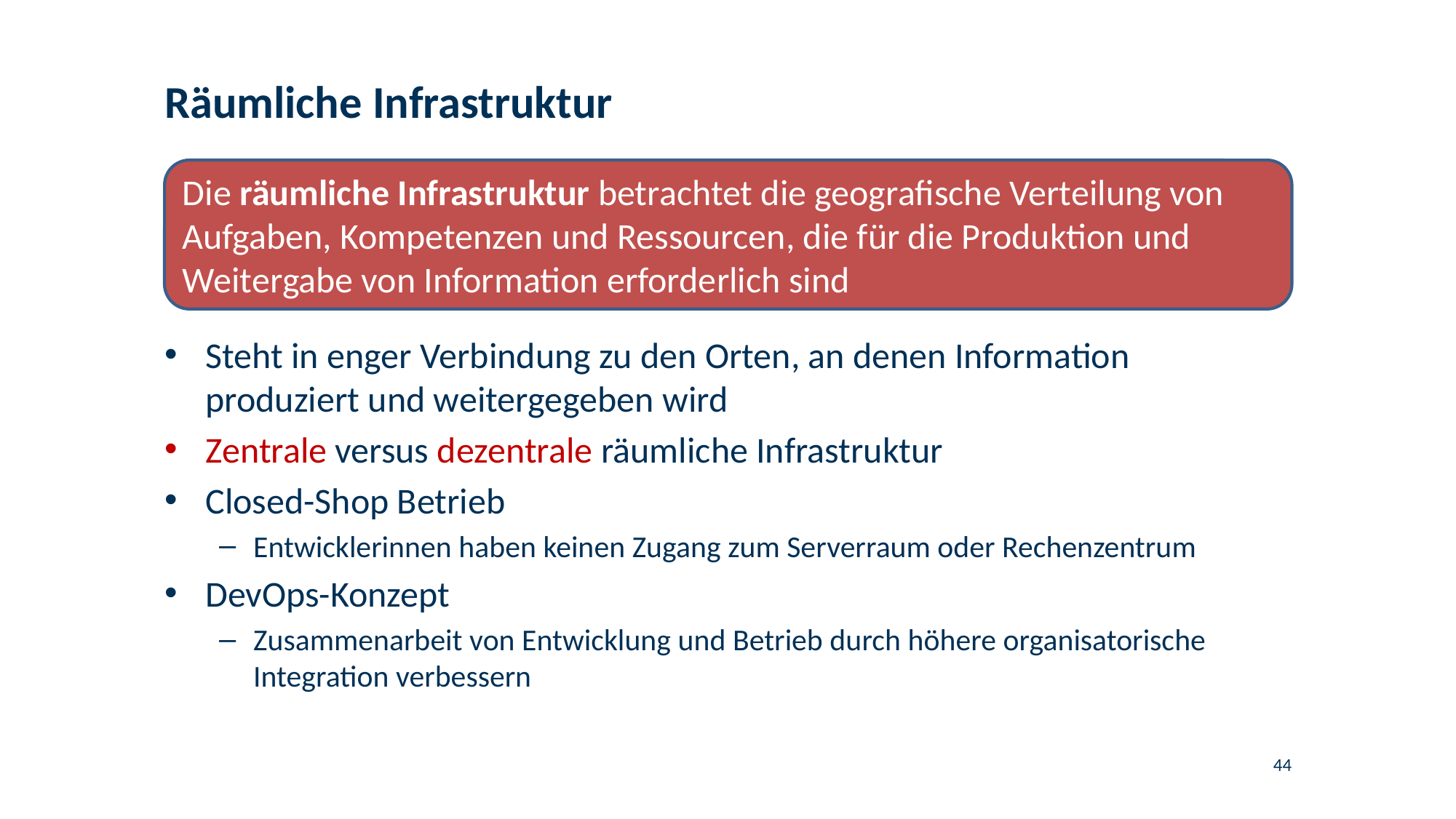

# Räumliche Infrastruktur
Die räumliche Infrastruktur betrachtet die geografische Verteilung von Aufgaben, Kompetenzen und Ressourcen, die für die Produktion und Weitergabe von Information erforderlich sind
Steht in enger Verbindung zu den Orten, an denen Information produziert und weitergegeben wird
Zentrale versus dezentrale räumliche Infrastruktur
Closed-Shop Betrieb
Entwicklerinnen haben keinen Zugang zum Serverraum oder Rechenzentrum
DevOps-Konzept
Zusammenarbeit von Entwicklung und Betrieb durch höhere organisatorische Integration verbessern
44